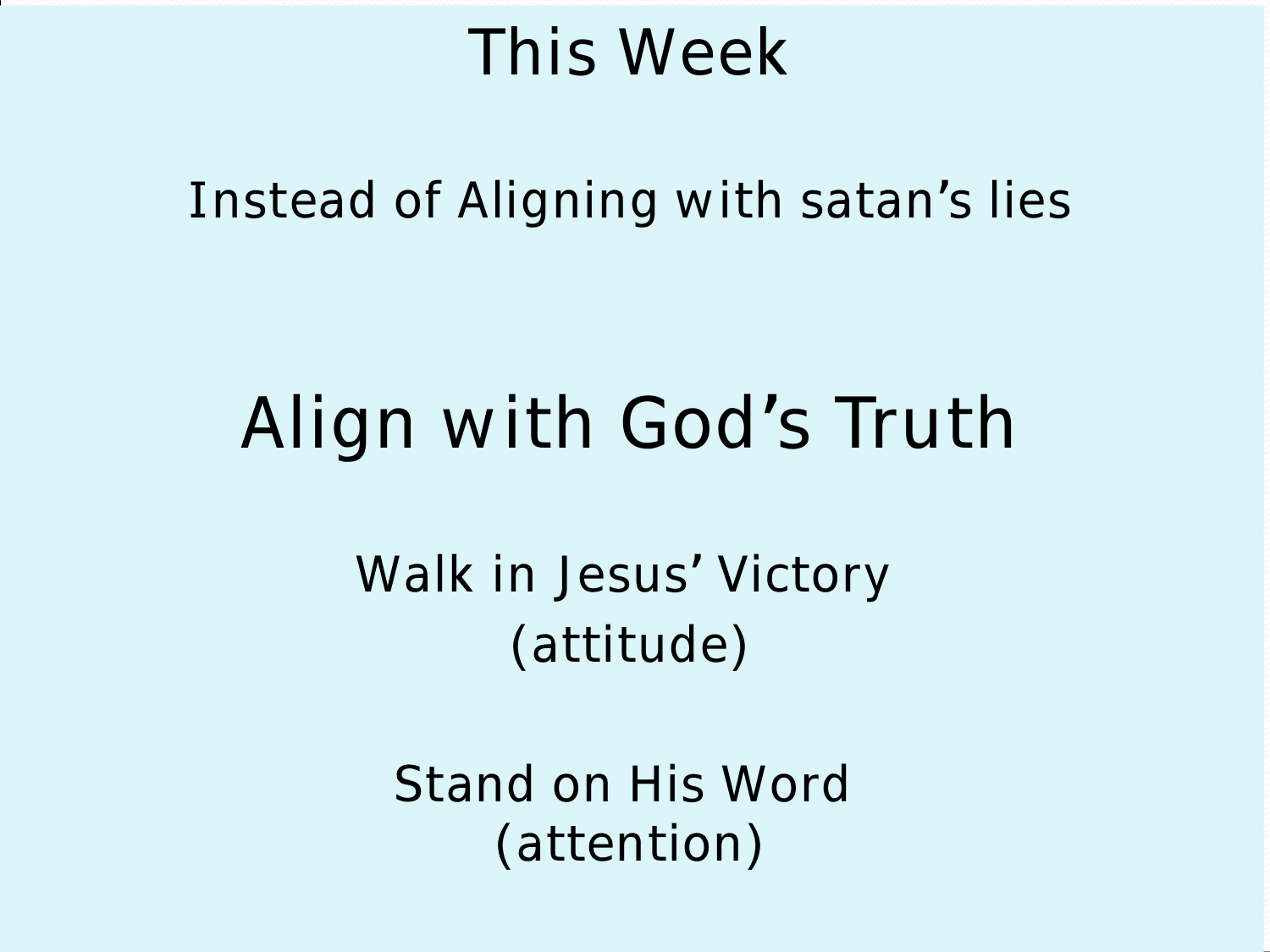

This Week

Instead of Aligning with satan’s lies

Align with God’s Truth

Walk in Jesus’ Victory
(attitude)

Stand on His Word
(attention)